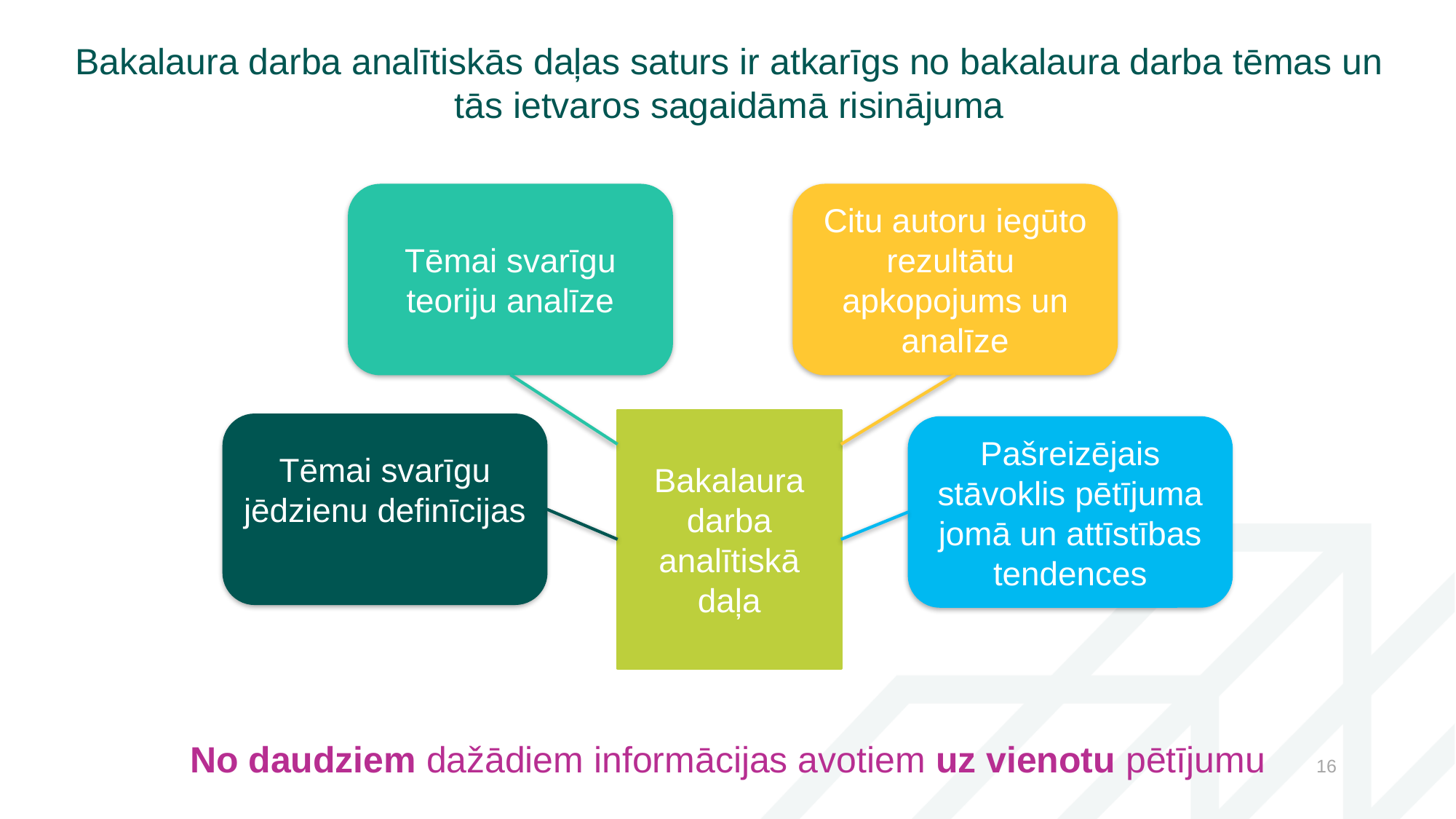

Bakalaura darba analītiskās daļas saturs ir atkarīgs no bakalaura darba tēmas un tās ietvaros sagaidāmā risinājuma
Tēmai svarīgu teoriju analīze
Citu autoru iegūto rezultātu  apkopojums un analīze
Bakalaura darba analītiskā daļa
Tēmai svarīgu jēdzienu definīcijas

Pašreizējais stāvoklis pētījuma jomā un attīstības tendences
No daudziem dažādiem informācijas avotiem uz vienotu pētījumu